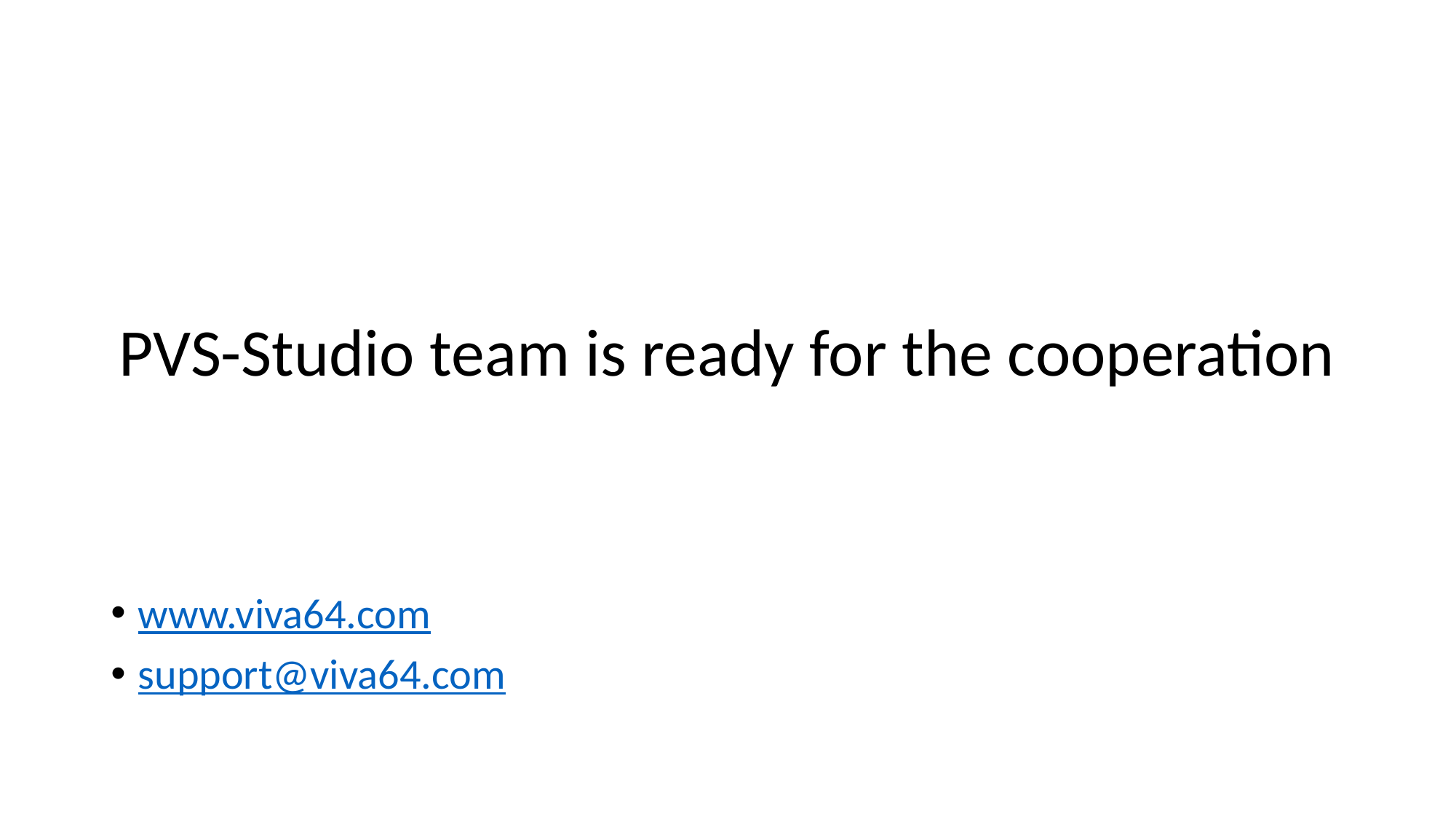

# PVS-Studio team is ready for the cooperation
www.viva64.com
support@viva64.com